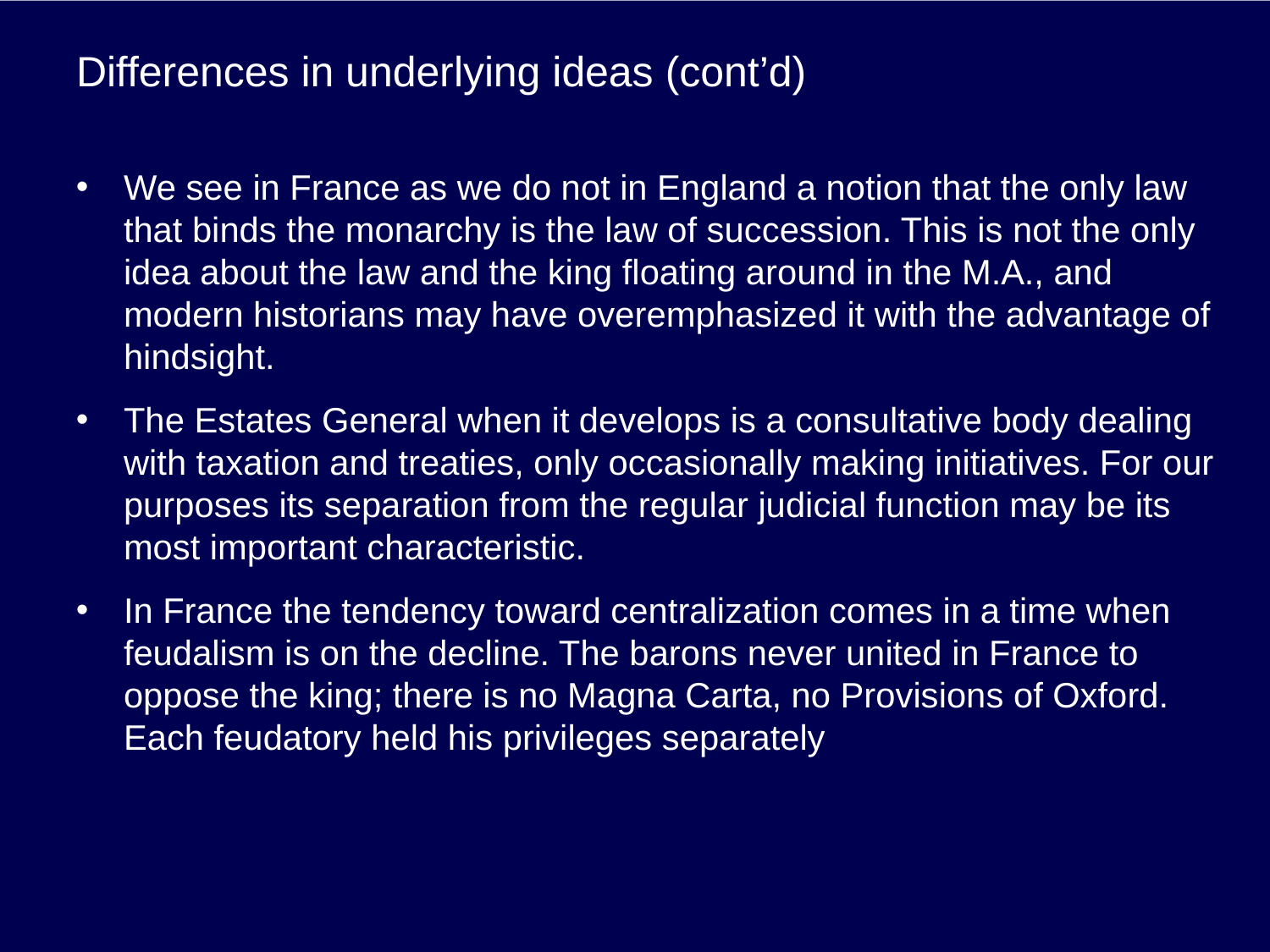

# Differences in underlying ideas (cont’d)
We see in France as we do not in England a notion that the only law that binds the monarchy is the law of succession. This is not the only idea about the law and the king floating around in the M.A., and modern historians may have overemphasized it with the advantage of hindsight.

The Estates General when it develops is a consultative body dealing with taxation and treaties, only occasionally making initiatives. For our purposes its separation from the regular judicial function may be its most important characteristic.

In France the tendency toward centralization comes in a time when feudalism is on the decline. The barons never united in France to oppose the king; there is no Magna Carta, no Provisions of Oxford. Each feudatory held his privileges separately